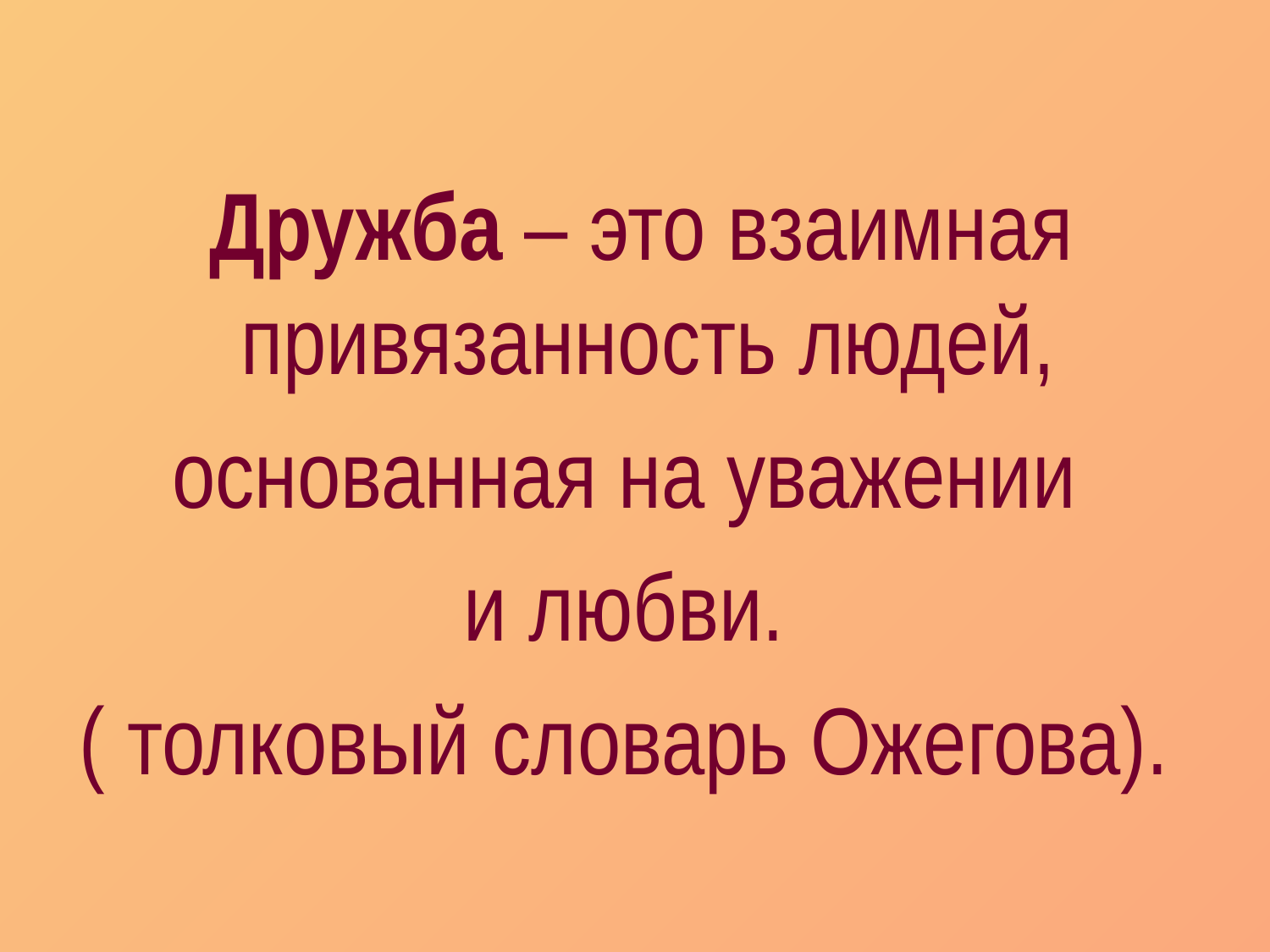

#
 Дружба – это взаимная привязанность людей,
основанная на уважении
и любви.
( толковый словарь Ожегова).